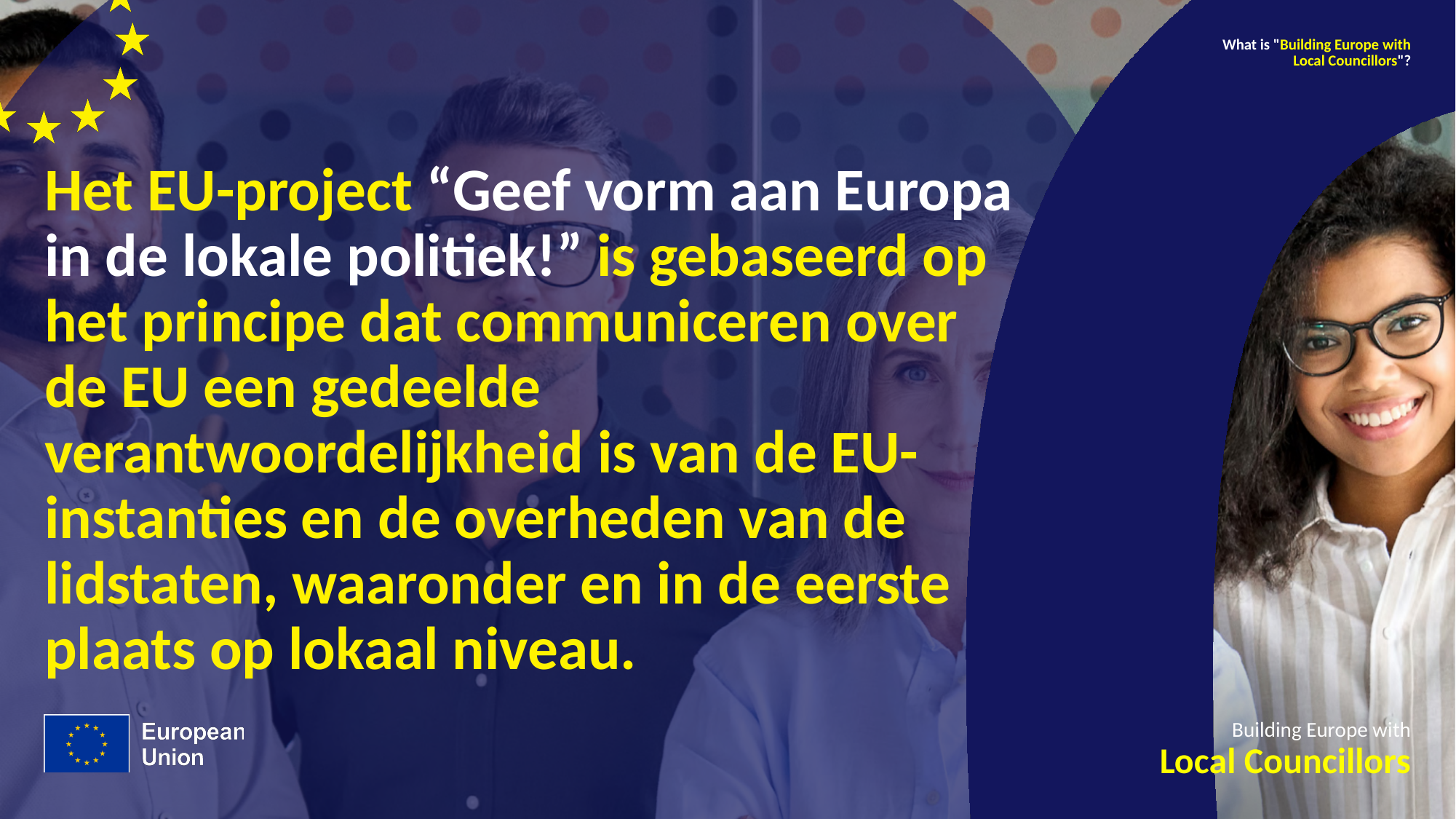

What is "Building Europe with Local Councillors"?

# Het EU-project “Geef vorm aan Europa in de lokale politiek!” is gebaseerd op het principe dat communiceren over de EU een gedeelde verantwoordelijkheid is van de EU-instanties en de overheden van de lidstaten, waaronder en in de eerste plaats op lokaal niveau.
Building Europe with
Local Councillors